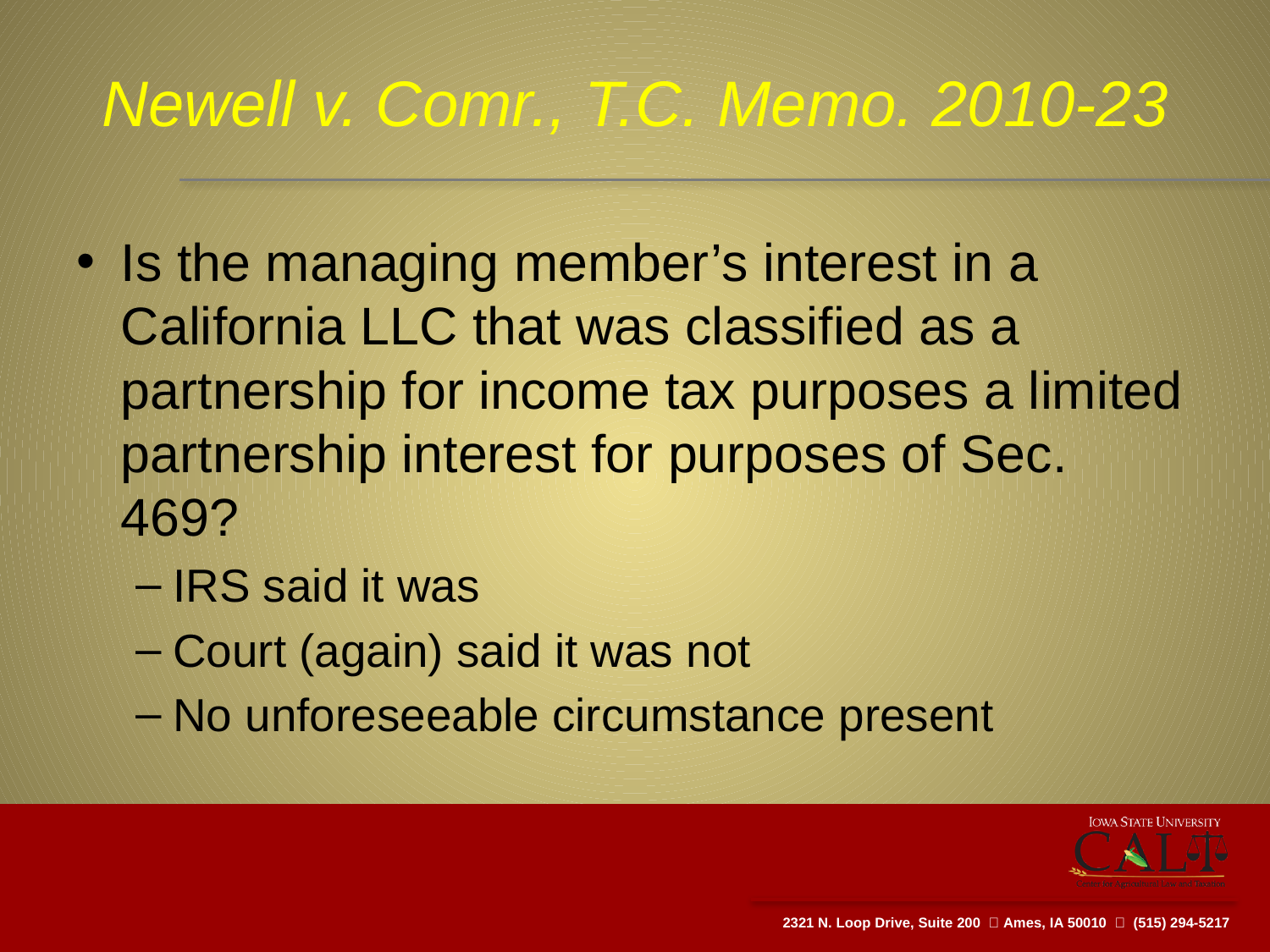

# Newell v. Comr., T.C. Memo. 2010-23
Is the managing member’s interest in a California LLC that was classified as a partnership for income tax purposes a limited partnership interest for purposes of Sec. 469?
IRS said it was
Court (again) said it was not
No unforeseeable circumstance present